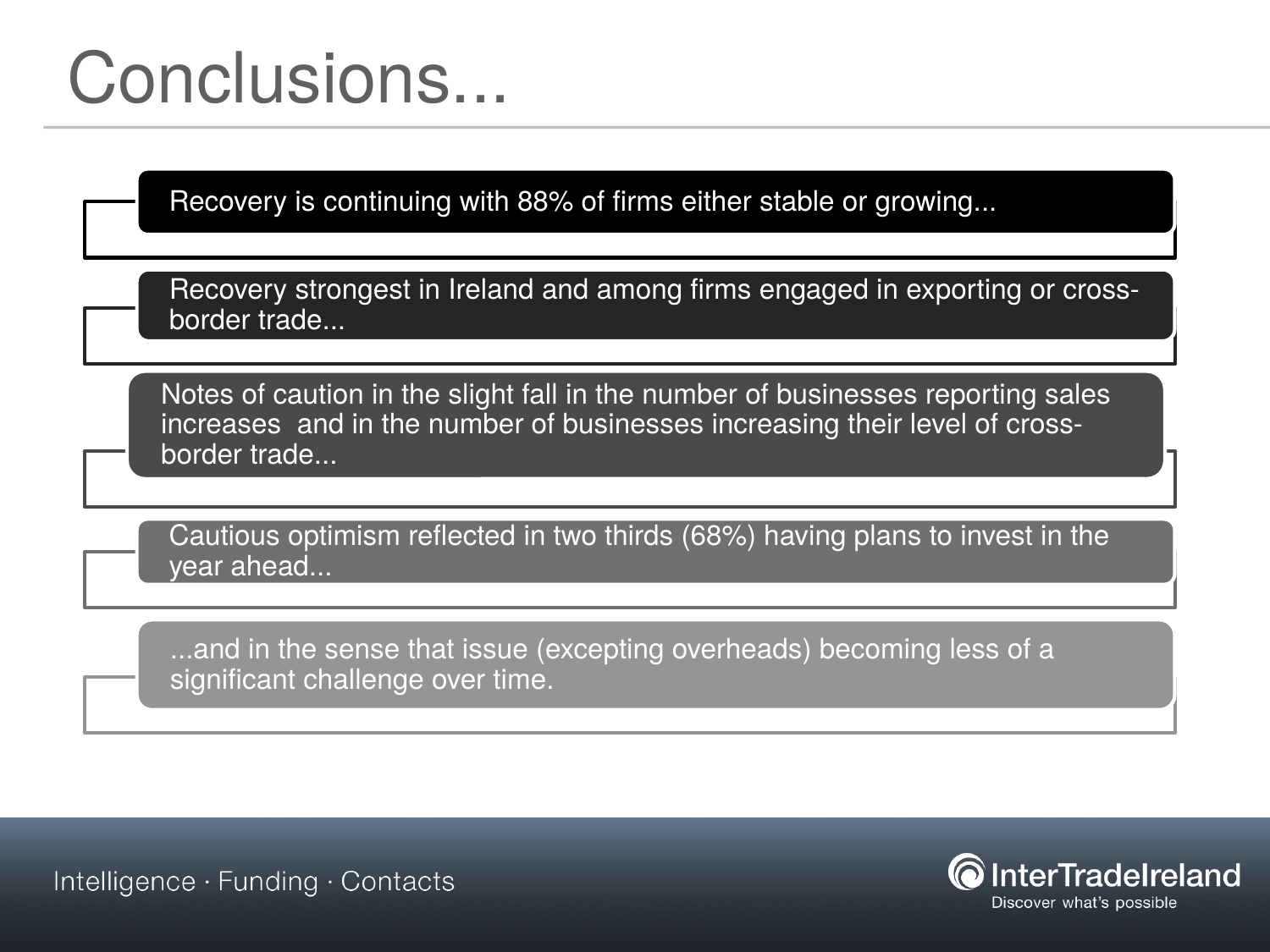

Conclusions...
Recovery is continuing with 88% of firms either stable or growing...
Recovery strongest in Ireland and among firms engaged in exporting or cross-border trade...
Notes of caution in the slight fall in the number of businesses reporting sales increases  and in the number of businesses increasing their level of cross-border trade...
Cautious optimism reflected in two thirds (68%) having plans to invest in the year ahead...
...and in the sense that issue (excepting overheads) becoming less of a significant challenge over time.